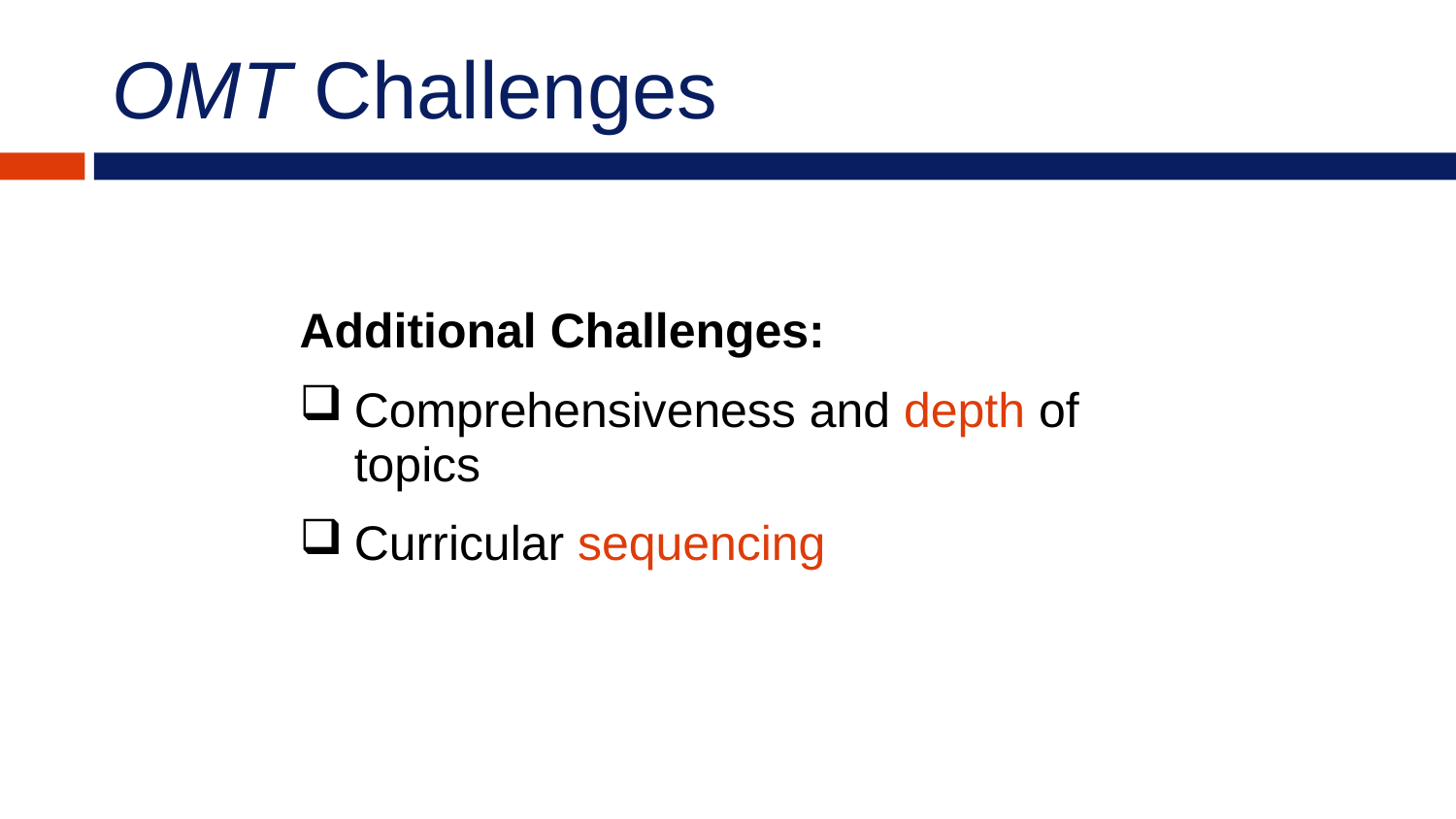

# OMT Challenges
Additional Challenges:
Comprehensiveness and depth of topics
Curricular sequencing